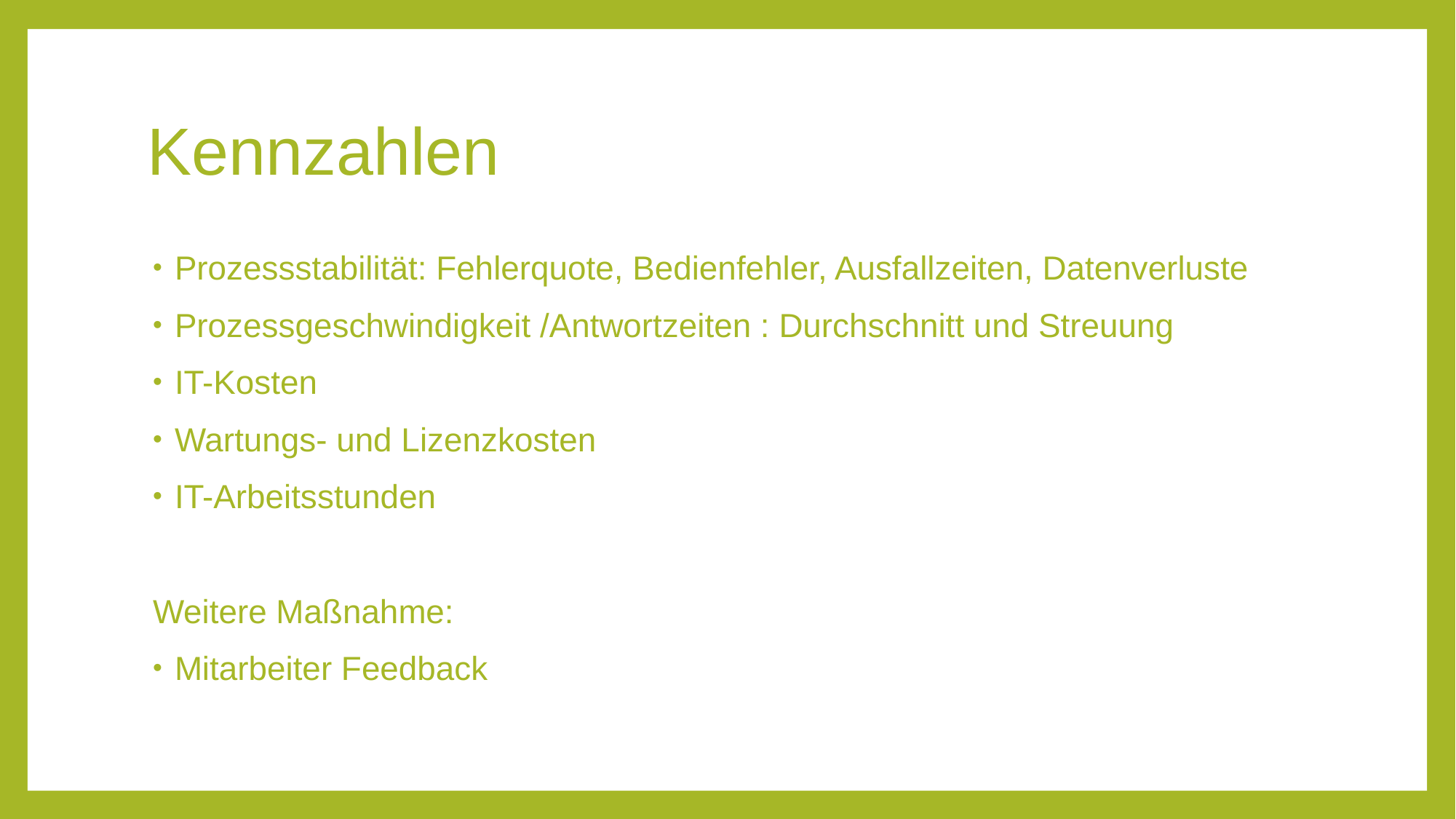

# Kennzahlen
Prozessstabilität: Fehlerquote, Bedienfehler, Ausfallzeiten, Datenverluste
Prozessgeschwindigkeit /Antwortzeiten : Durchschnitt und Streuung
IT-Kosten
Wartungs- und Lizenzkosten
IT-Arbeitsstunden

Weitere Maßnahme:
Mitarbeiter Feedback